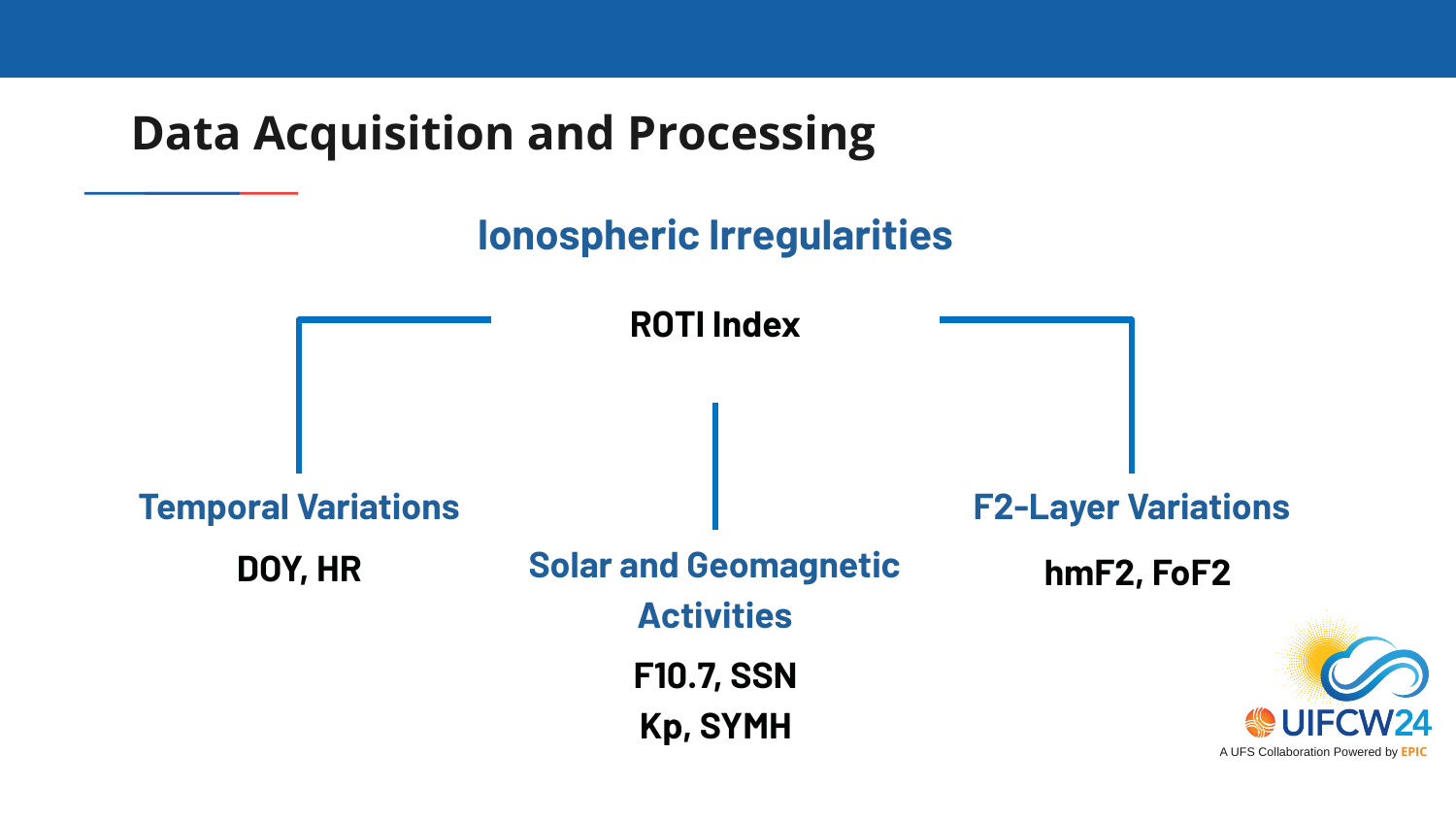

# Data Acquisition and Processing
Ionospheric Irregularities

ROTI Index
Temporal Variations
F2-Layer Variations
DOY, HR
hmF2, FoF2
Solar and Geomagnetic
Activities
F10.7, SSN
Kp, SYMH